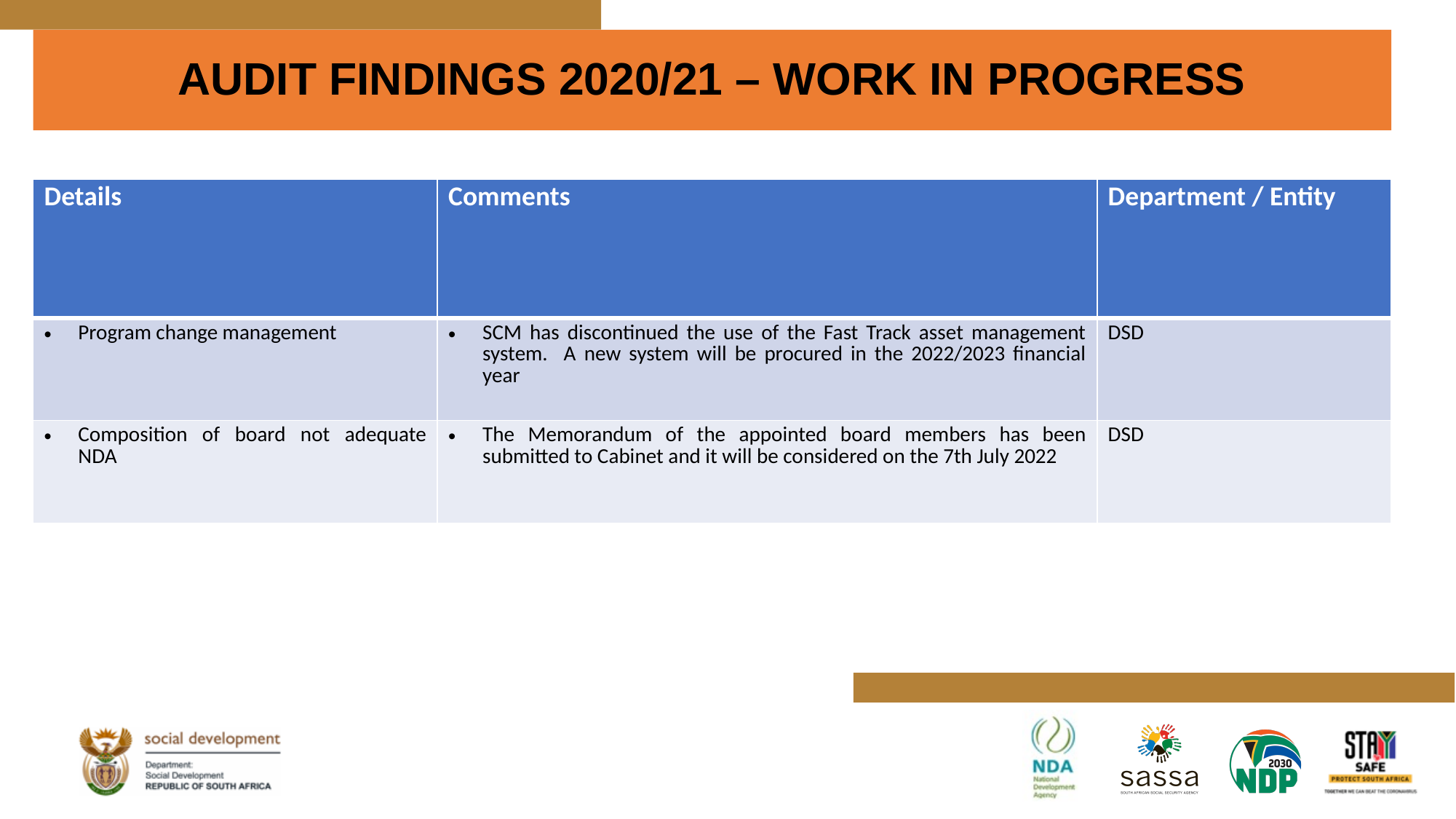

# AUDIT FINDINGS 2020/21 – WORK IN PROGRESS
| Details | Comments | Department / Entity |
| --- | --- | --- |
| Program change management | SCM has discontinued the use of the Fast Track asset management system. A new system will be procured in the 2022/2023 financial year | DSD |
| Composition of board not adequate NDA | The Memorandum of the appointed board members has been submitted to Cabinet and it will be considered on the 7th July 2022 | DSD |